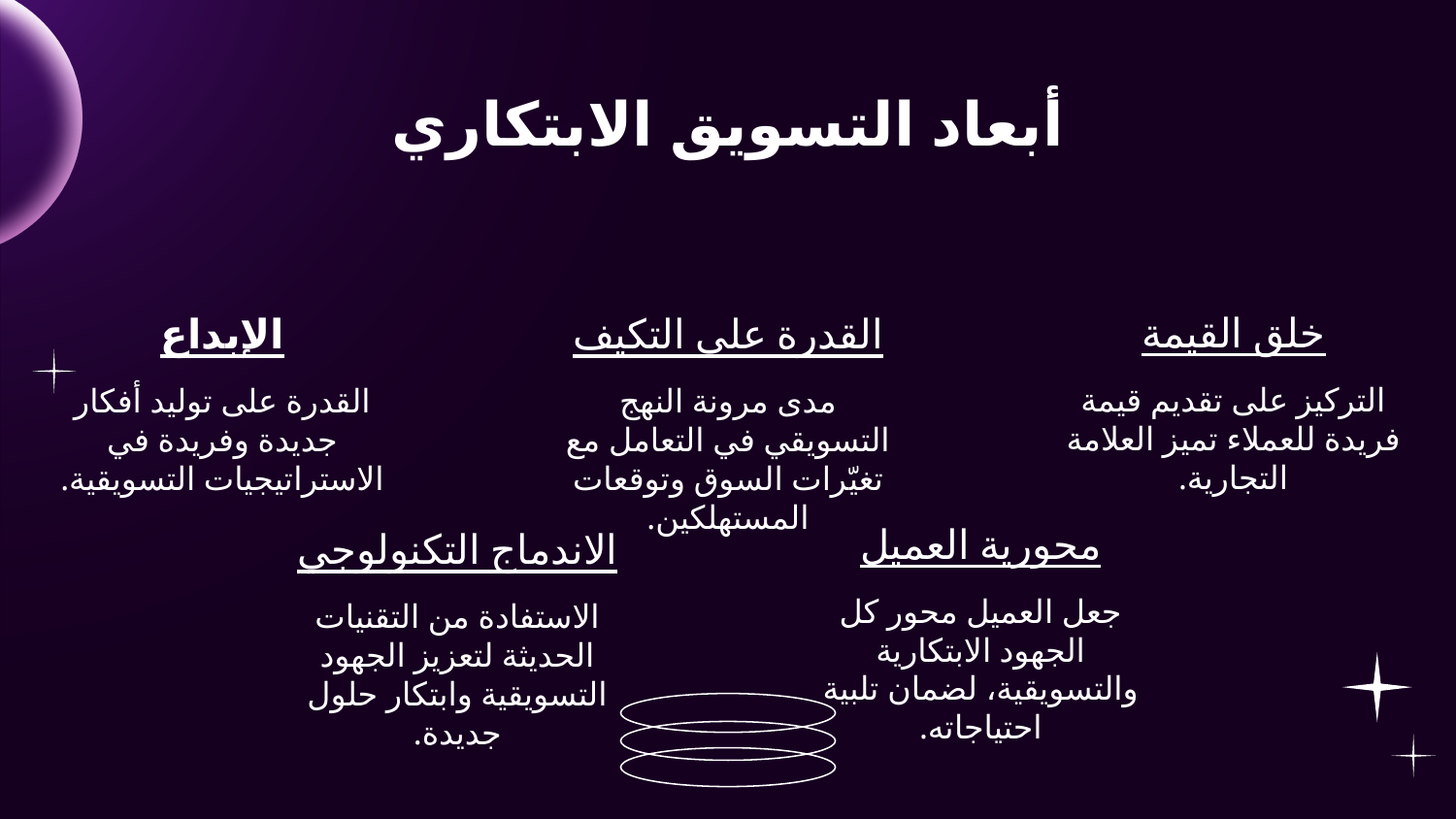

# أبعاد التسويق الابتكاري
خلق القيمة
الإبداع
القدرة على التكيف
التركيز على تقديم قيمة فريدة للعملاء تميز العلامة التجارية.
القدرة على توليد أفكار جديدة وفريدة في الاستراتيجيات التسويقية.
مدى مرونة النهج التسويقي في التعامل مع تغيّرات السوق وتوقعات المستهلكين.
محورية العميل
الاندماج التكنولوجي
جعل العميل محور كل الجهود الابتكارية والتسويقية، لضمان تلبية احتياجاته.
الاستفادة من التقنيات الحديثة لتعزيز الجهود التسويقية وابتكار حلول جديدة.